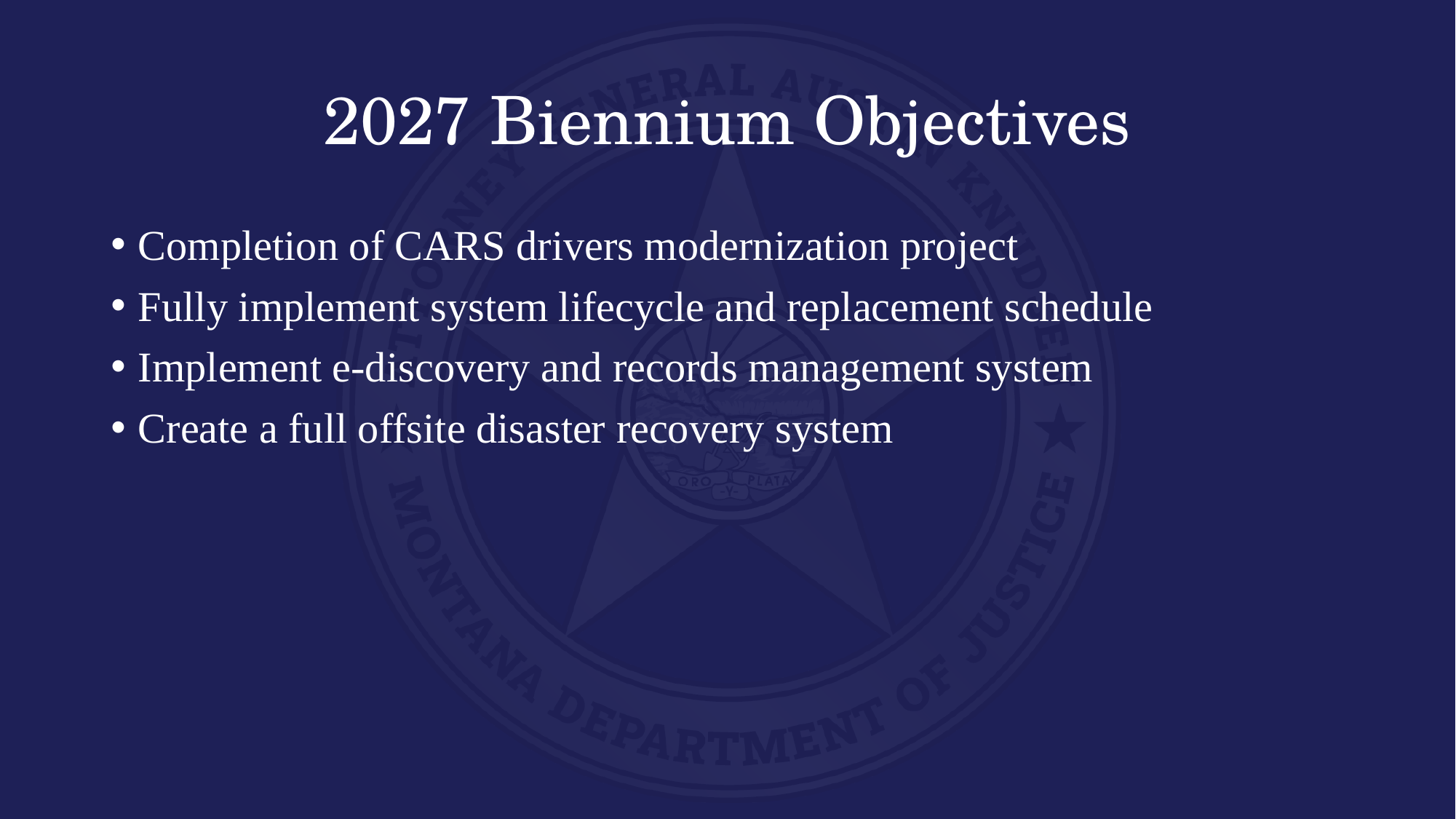

# 2027 Biennium Objectives
Completion of CARS drivers modernization project
Fully implement system lifecycle and replacement schedule
Implement e-discovery and records management system
Create a full offsite disaster recovery system